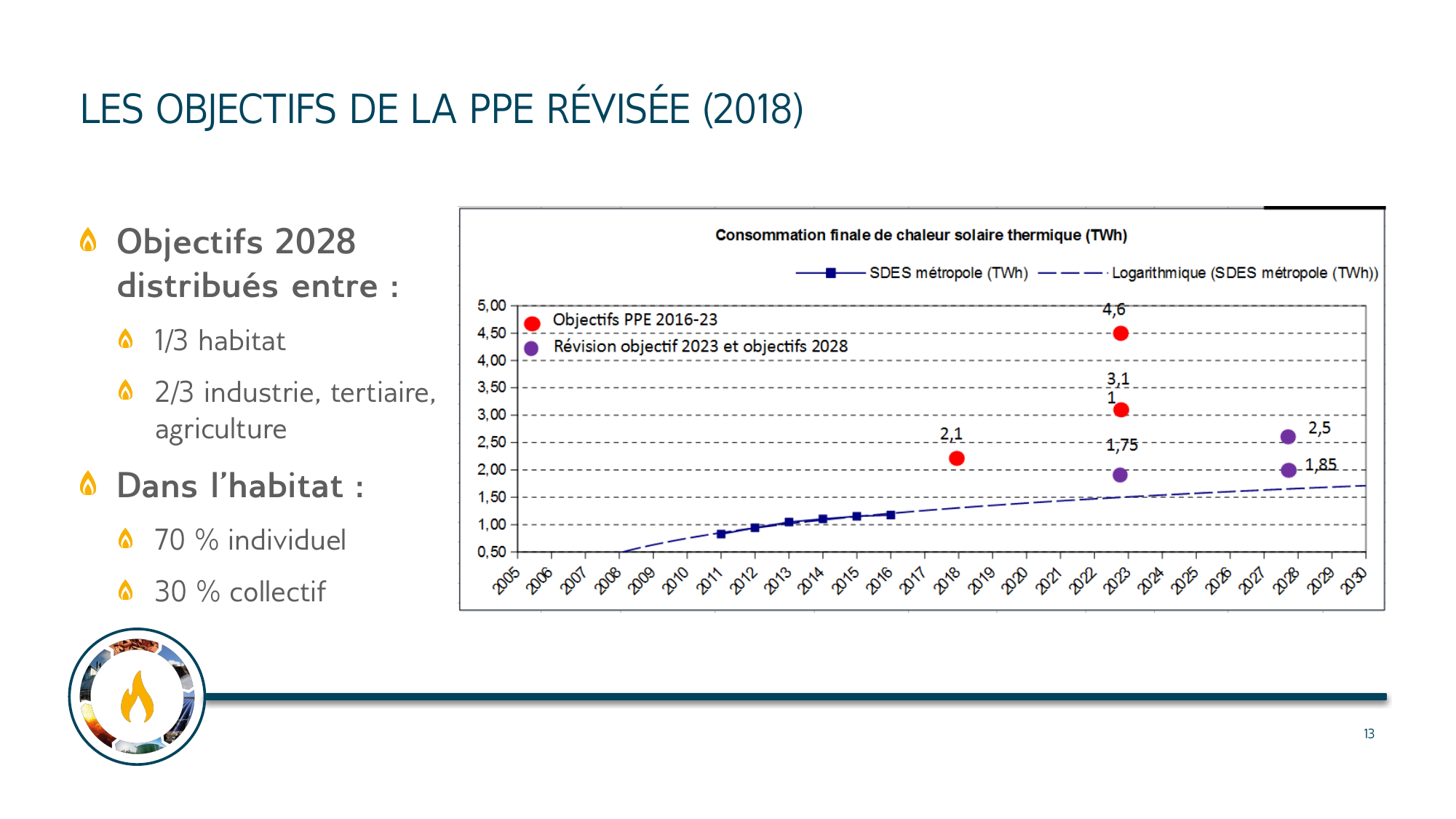

# Les objectifs de la PPE révisée (2018)
Objectifs 2028 distribués entre :
1/3 habitat
2/3 industrie, tertiaire, agriculture
Dans l’habitat :
70 % individuel
30 % collectif

13